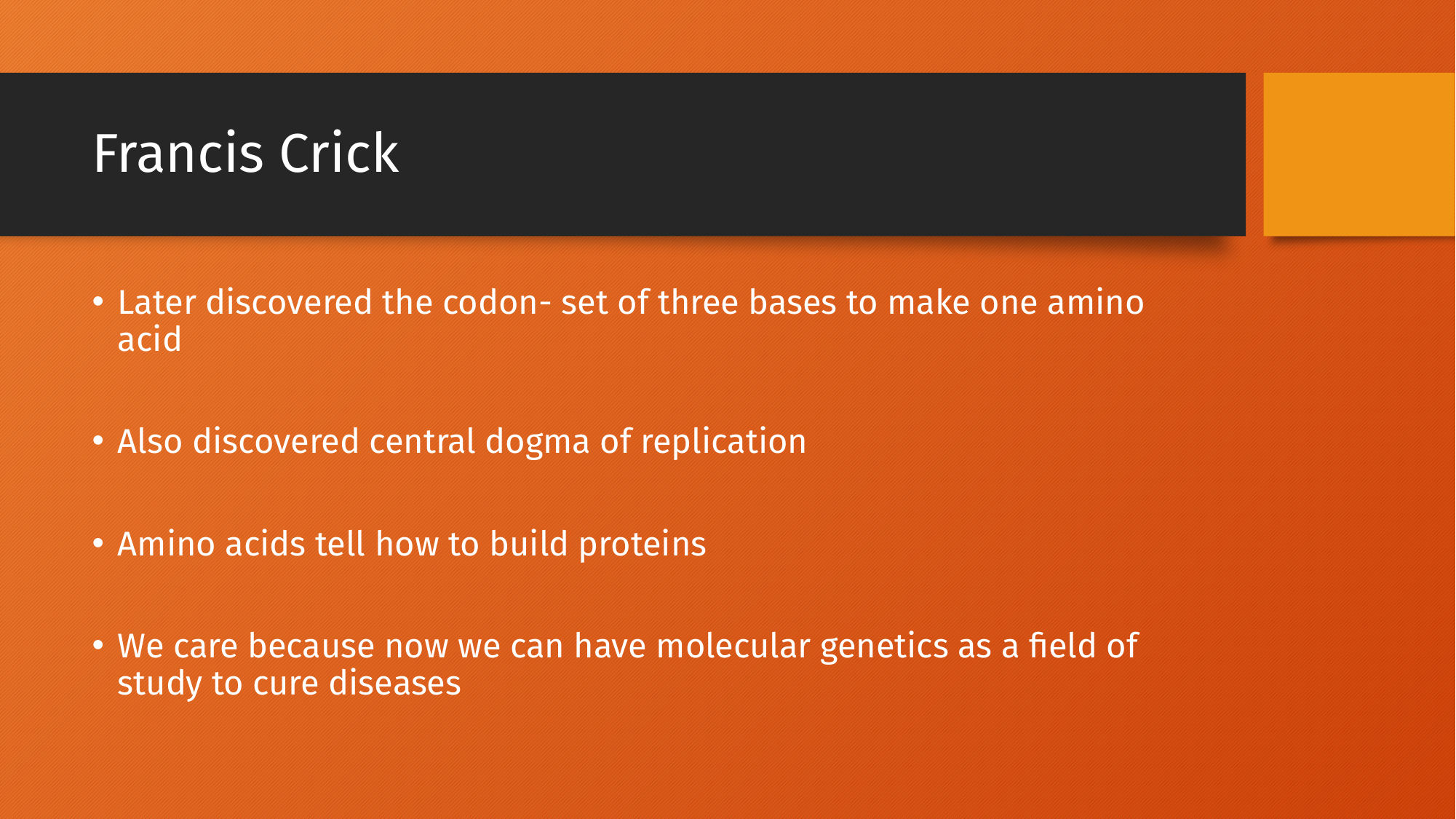

# Francis Crick
Later discovered the codon- set of three bases to make one amino acid

Also discovered central dogma of replication

Amino acids tell how to build proteins

We care because now we can have molecular genetics as a field of study to cure diseases